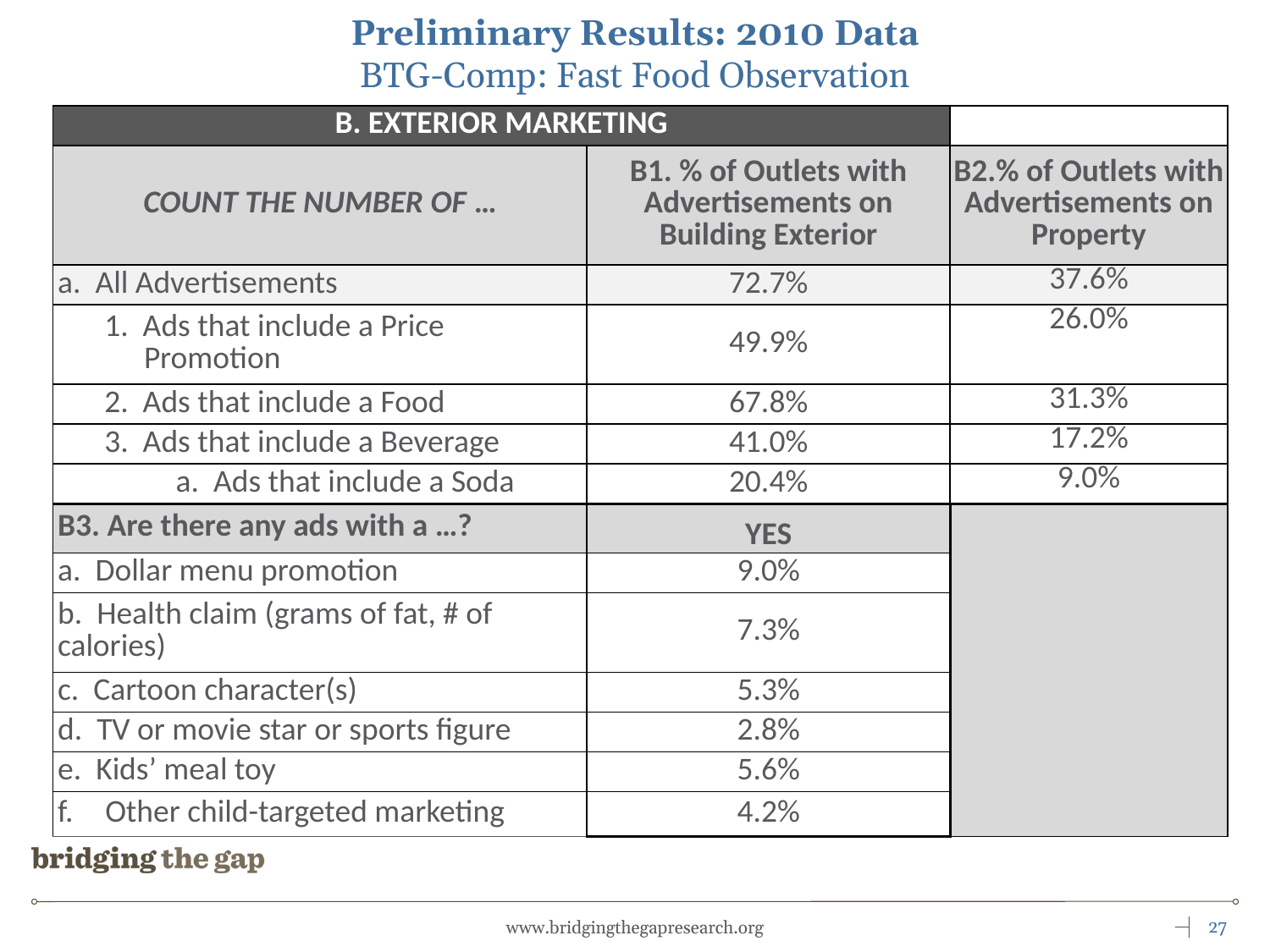

# Preliminary Results: 2010 Data BTG-Comp: Fast Food Observation
| B. EXTERIOR MARKETING |  |  |
| --- | --- | --- |
| COUNT THE NUMBER OF … | B1. % of Outlets with Advertisements on Building Exterior | B2.% of Outlets with Advertisements on Property |
| a. All Advertisements | 72.7% | 37.6% |
| 1. Ads that include a Price Promotion | 49.9% | 26.0% |
| 2. Ads that include a Food | 67.8% | 31.3% |
| 3. Ads that include a Beverage | 41.0% | 17.2% |
| a. Ads that include a Soda | 20.4% | 9.0% |
| B3. Are there any ads with a …? | YES |  |
| a. Dollar menu promotion | 9.0% |  |
| b. Health claim (grams of fat, # of calories) | 7.3% |  |
| c. Cartoon character(s) | 5.3% |  |
| d. TV or movie star or sports figure | 2.8% |  |
| e. Kids’ meal toy | 5.6% |  |
| Other child-targeted marketing | 4.2% |  |